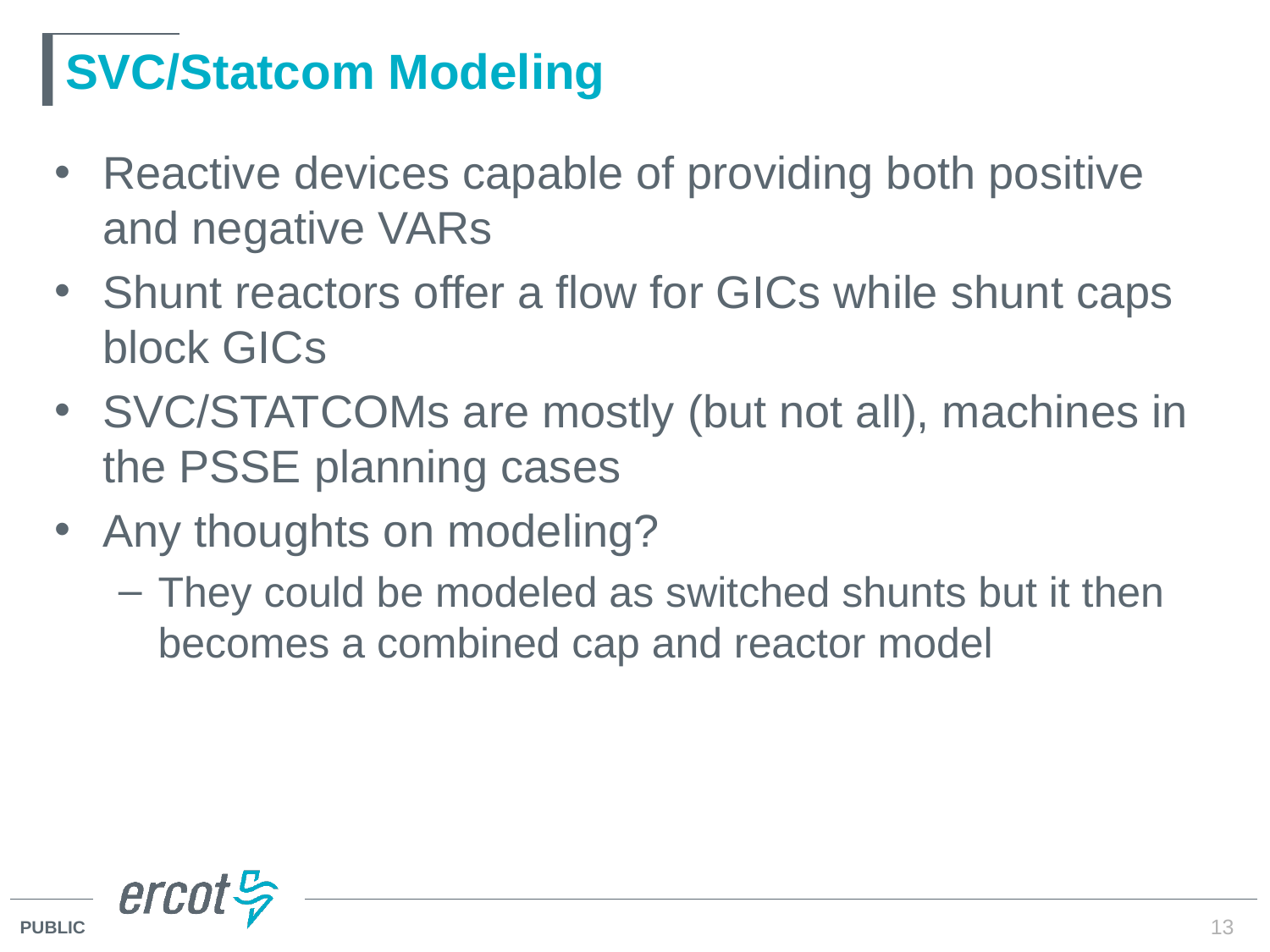

# SVC/Statcom Modeling
Reactive devices capable of providing both positive and negative VARs
Shunt reactors offer a flow for GICs while shunt caps block GICs
SVC/STATCOMs are mostly (but not all), machines in the PSSE planning cases
Any thoughts on modeling?
They could be modeled as switched shunts but it then becomes a combined cap and reactor model
13